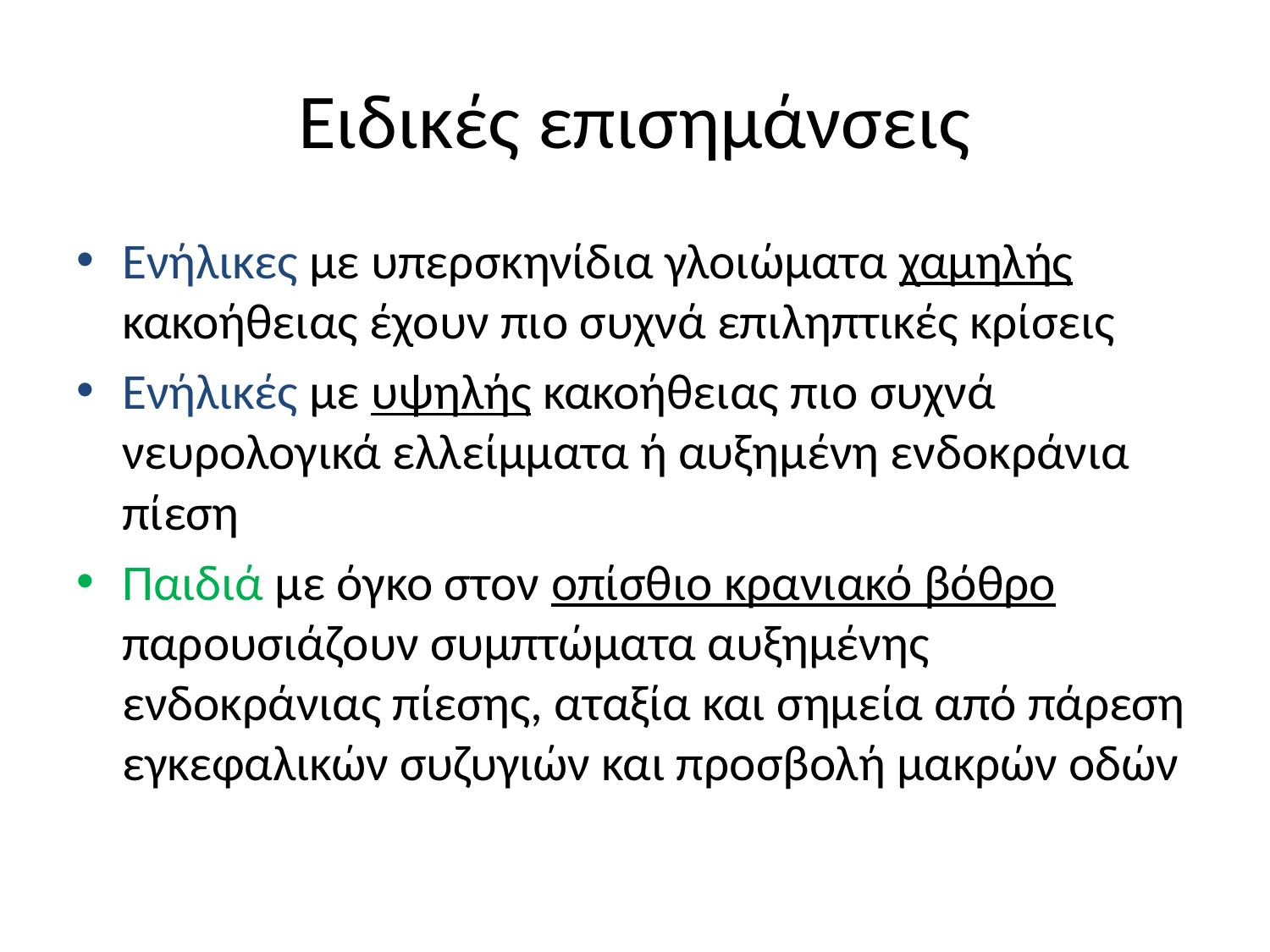

# Ειδικές επισημάνσεις
Ενήλικες με υπερσκηνίδια γλοιώματα χαμηλής κακοήθειας έχουν πιο συχνά επιληπτικές κρίσεις
Ενήλικές με υψηλής κακοήθειας πιο συχνά νευρολογικά ελλείμματα ή αυξημένη ενδοκράνια πίεση
Παιδιά με όγκο στον οπίσθιο κρανιακό βόθρο παρουσιάζουν συμπτώματα αυξημένης ενδοκράνιας πίεσης, αταξία και σημεία από πάρεση εγκεφαλικών συζυγιών και προσβολή μακρών οδών